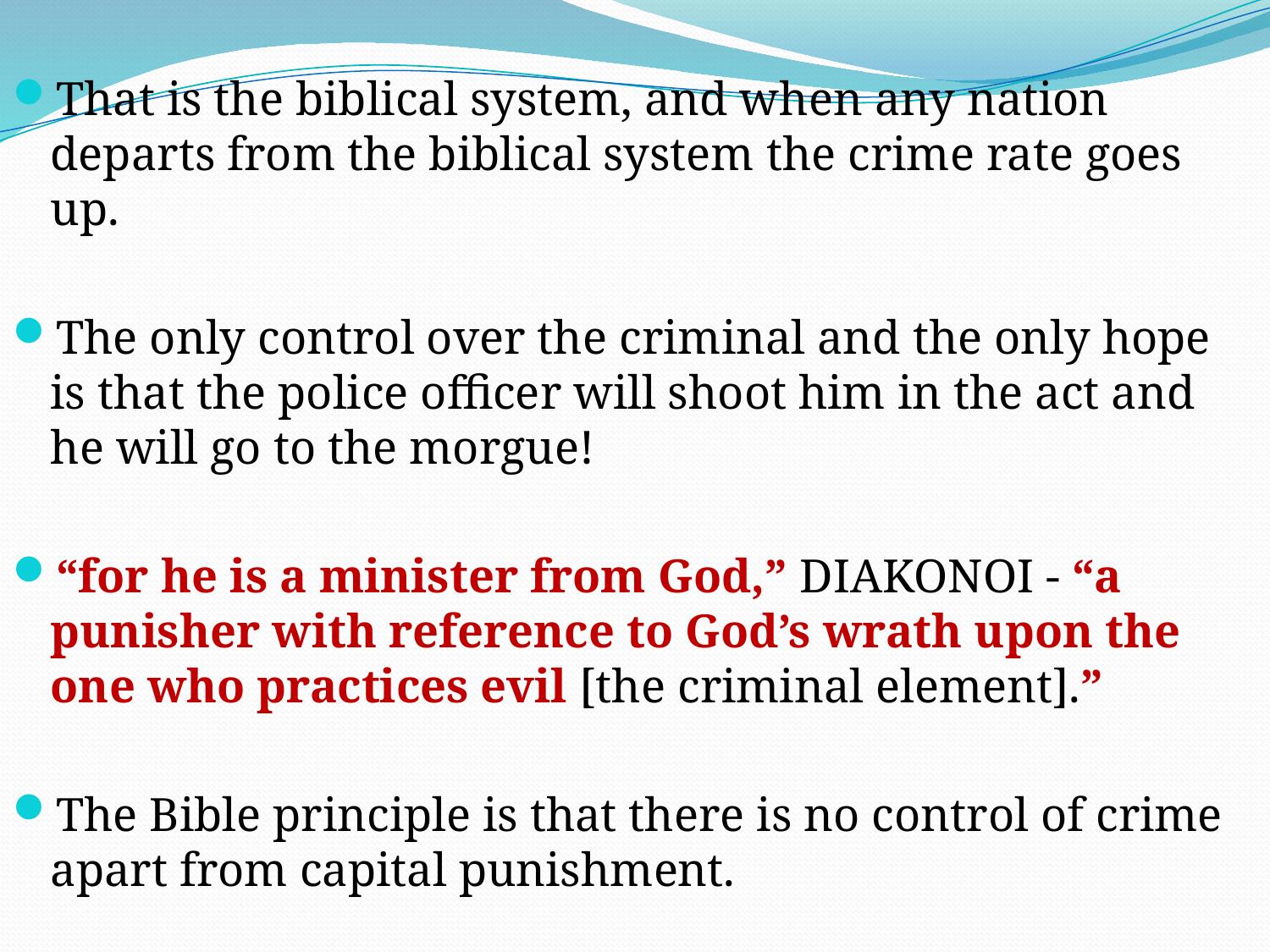

That is the biblical system, and when any nation departs from the biblical system the crime rate goes up.

The only control over the criminal and the only hope is that the police officer will shoot him in the act and he will go to the morgue!

“for he is a minister from God,” DIAKONOI - “a punisher with reference to God’s wrath upon the one who practices evil [the criminal element].”

The Bible principle is that there is no control of crime apart from capital punishment.